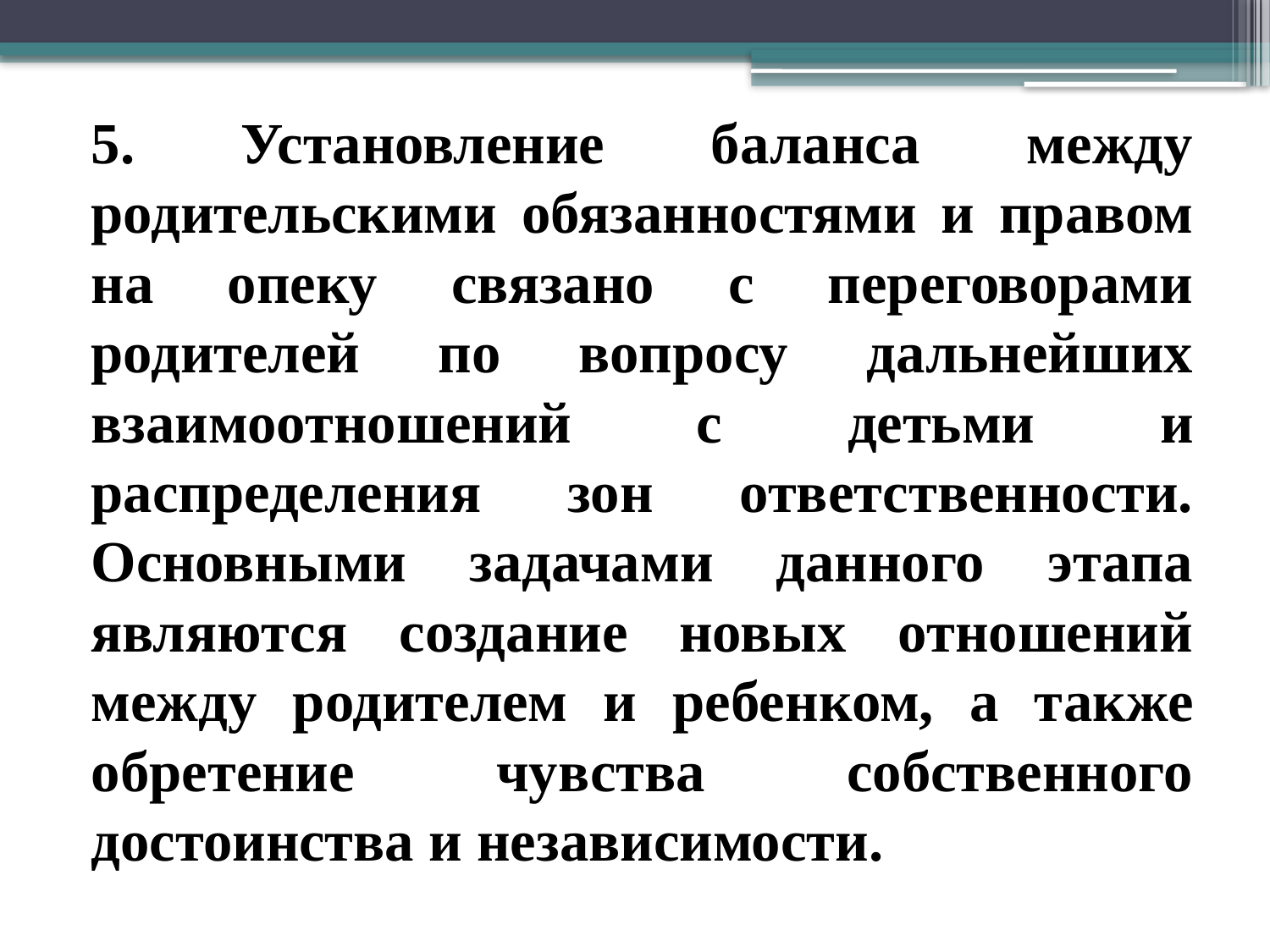

5. Установление баланса между родительскими обязанностями и правом на опеку связано с переговорами родителей по вопросу дальнейших взаимоотно­шений с детьми и распределения зон ответственности. Основными задачами данного этапа являются создание новых отношений между родителем и ребен­ком, а также обретение чувства собственного достоинства и независимости.